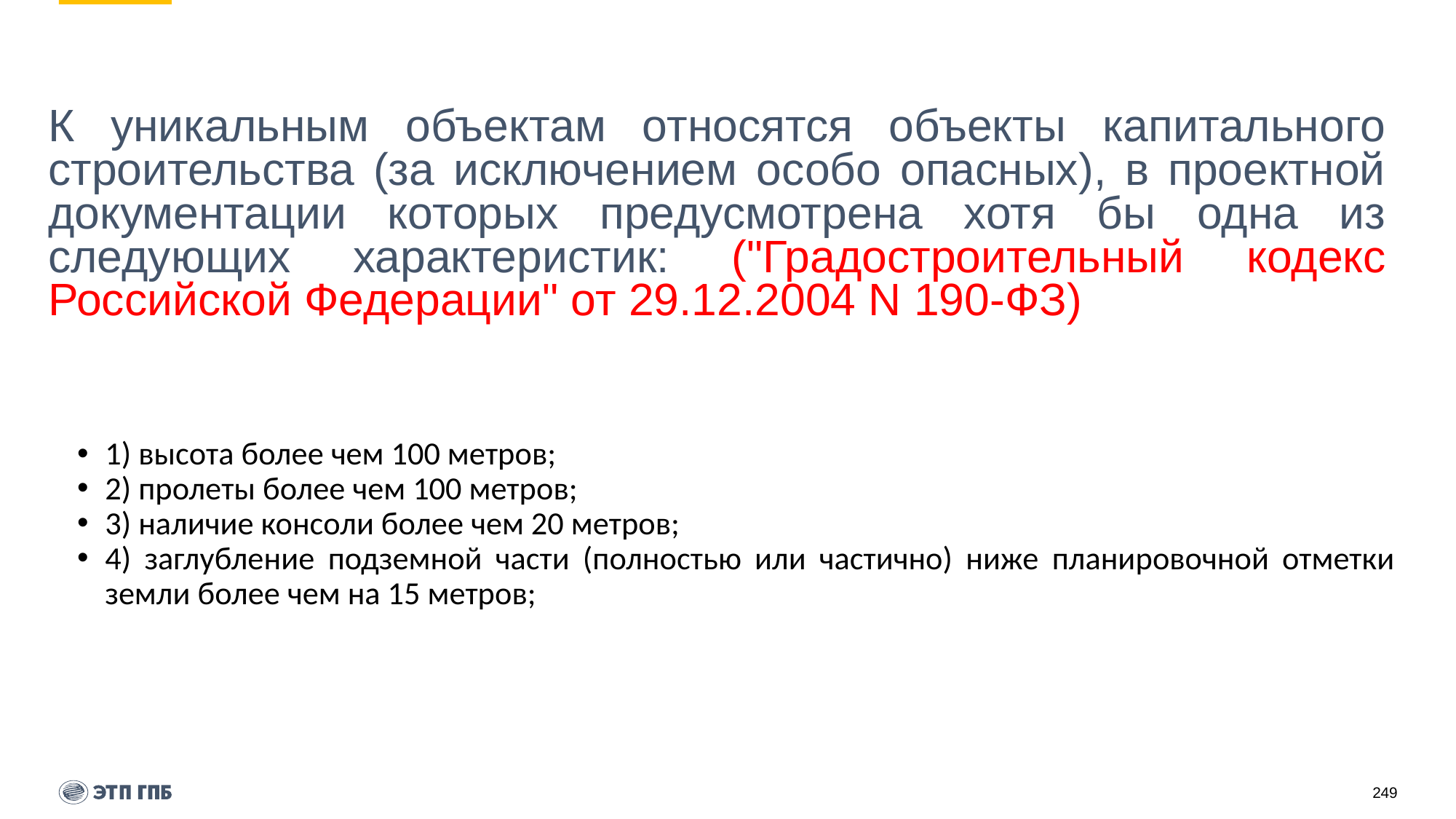

# К уникальным объектам относятся объекты капитального строительства (за исключением особо опасных), в проектной документации которых предусмотрена хотя бы одна из следующих характеристик: ("Градостроительный кодекс Российской Федерации" от 29.12.2004 N 190-ФЗ)
1) высота более чем 100 метров;
2) пролеты более чем 100 метров;
3) наличие консоли более чем 20 метров;
4) заглубление подземной части (полностью или частично) ниже планировочной отметки земли более чем на 15 метров;